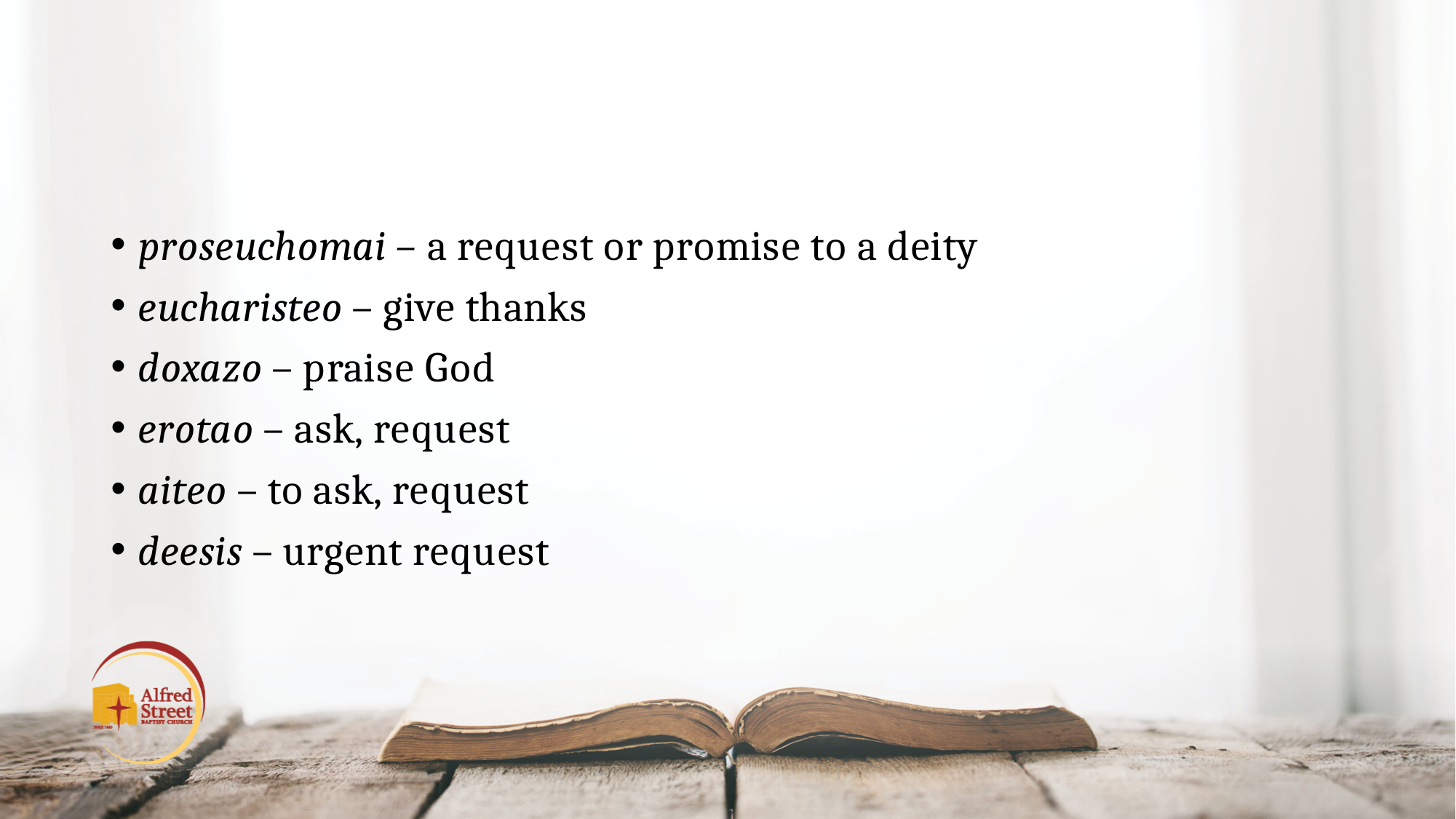

#
proseuchomai – a request or promise to a deity
eucharisteo – give thanks
doxazo – praise God
erotao – ask, request
aiteo – to ask, request
deesis – urgent request